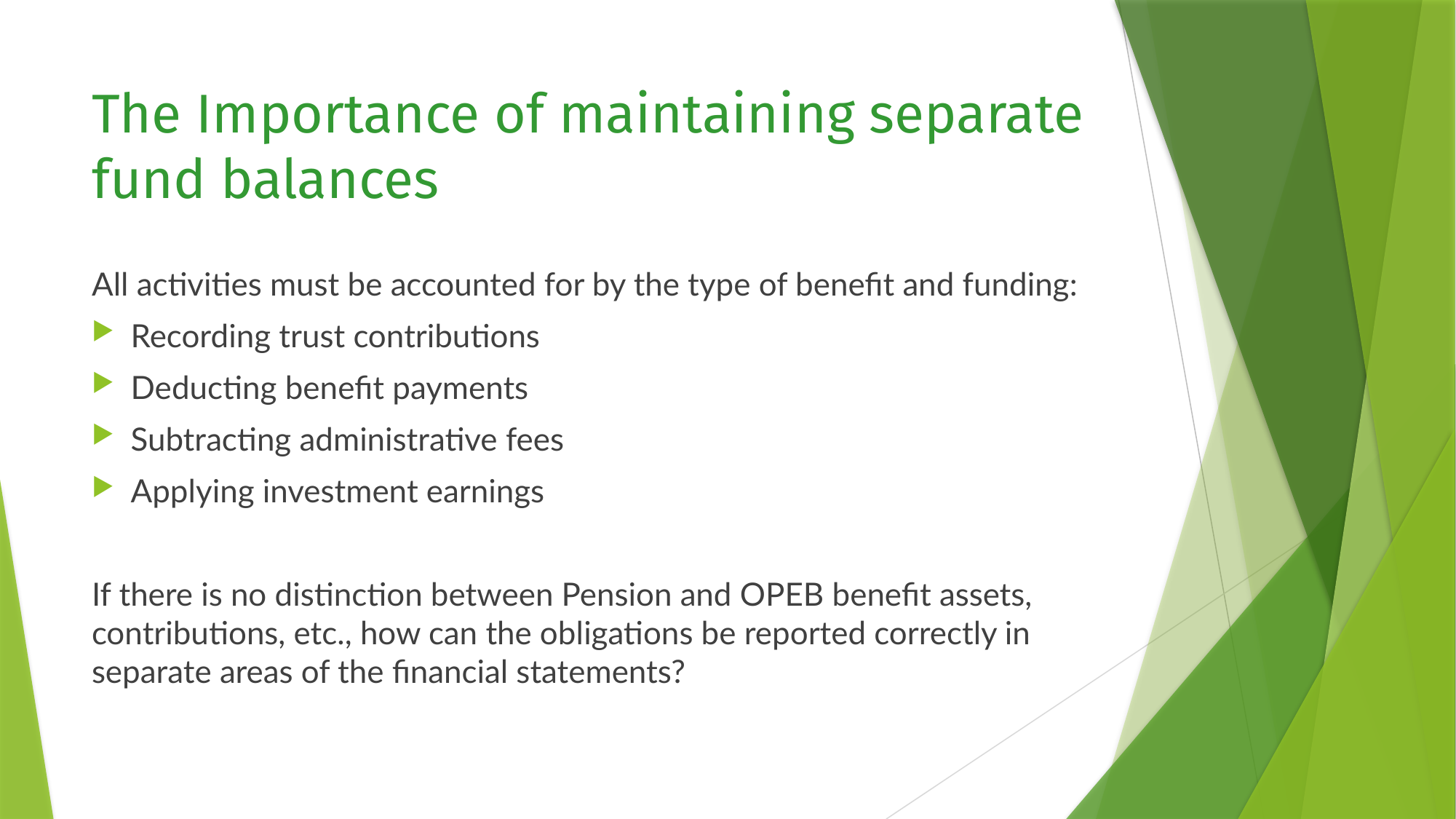

# The Importance of maintaining separate fund balances
All activities must be accounted for by the type of benefit and funding:
Recording trust contributions
Deducting benefit payments
Subtracting administrative fees
Applying investment earnings

If there is no distinction between Pension and OPEB benefit assets, contributions, etc., how can the obligations be reported correctly in separate areas of the financial statements?